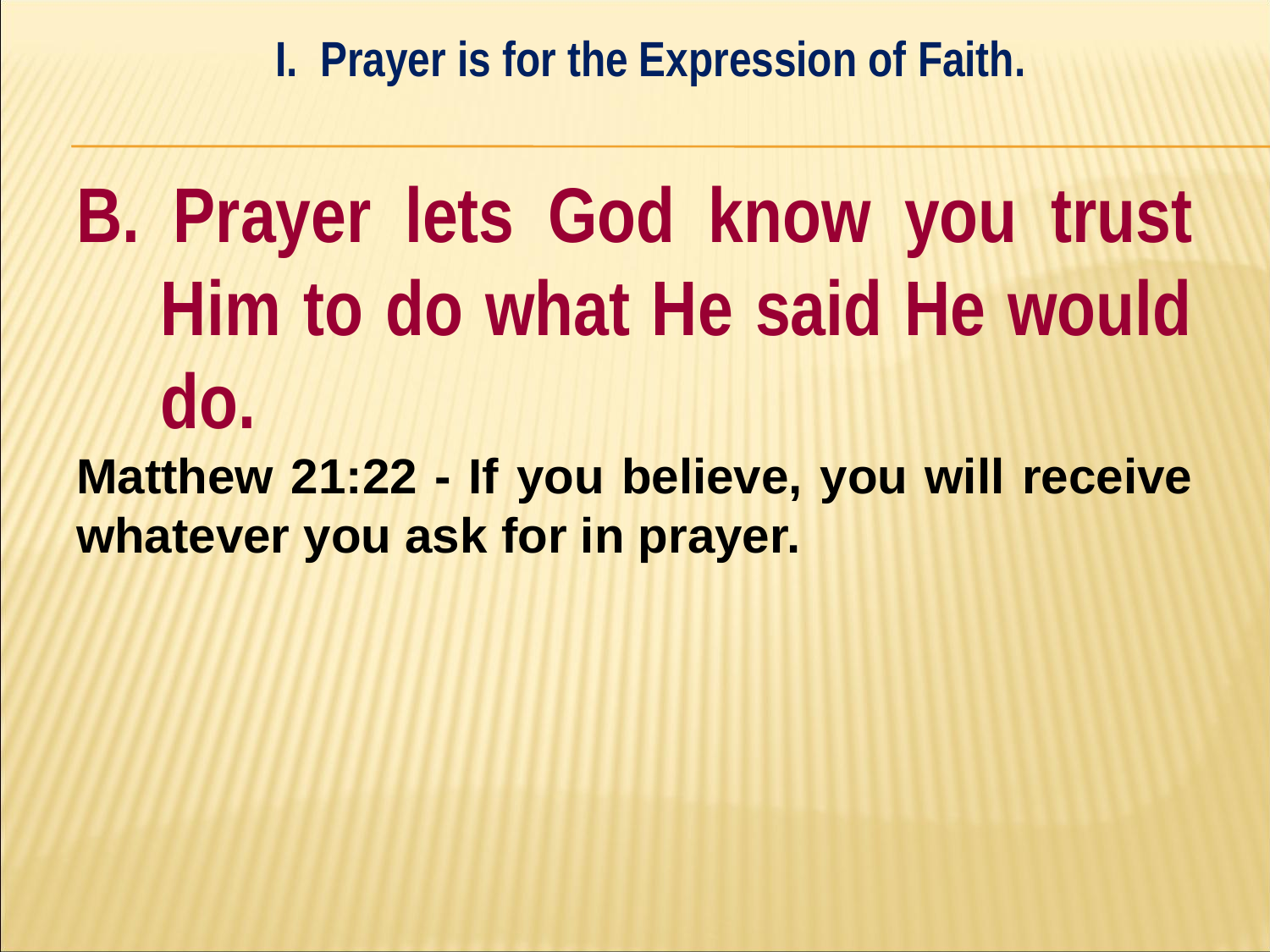

I.  Prayer is for the Expression of Faith.
#
B. Prayer lets God know you trust Him to do what He said He would do.
Matthew 21:22 - If you believe, you will receive whatever you ask for in prayer.